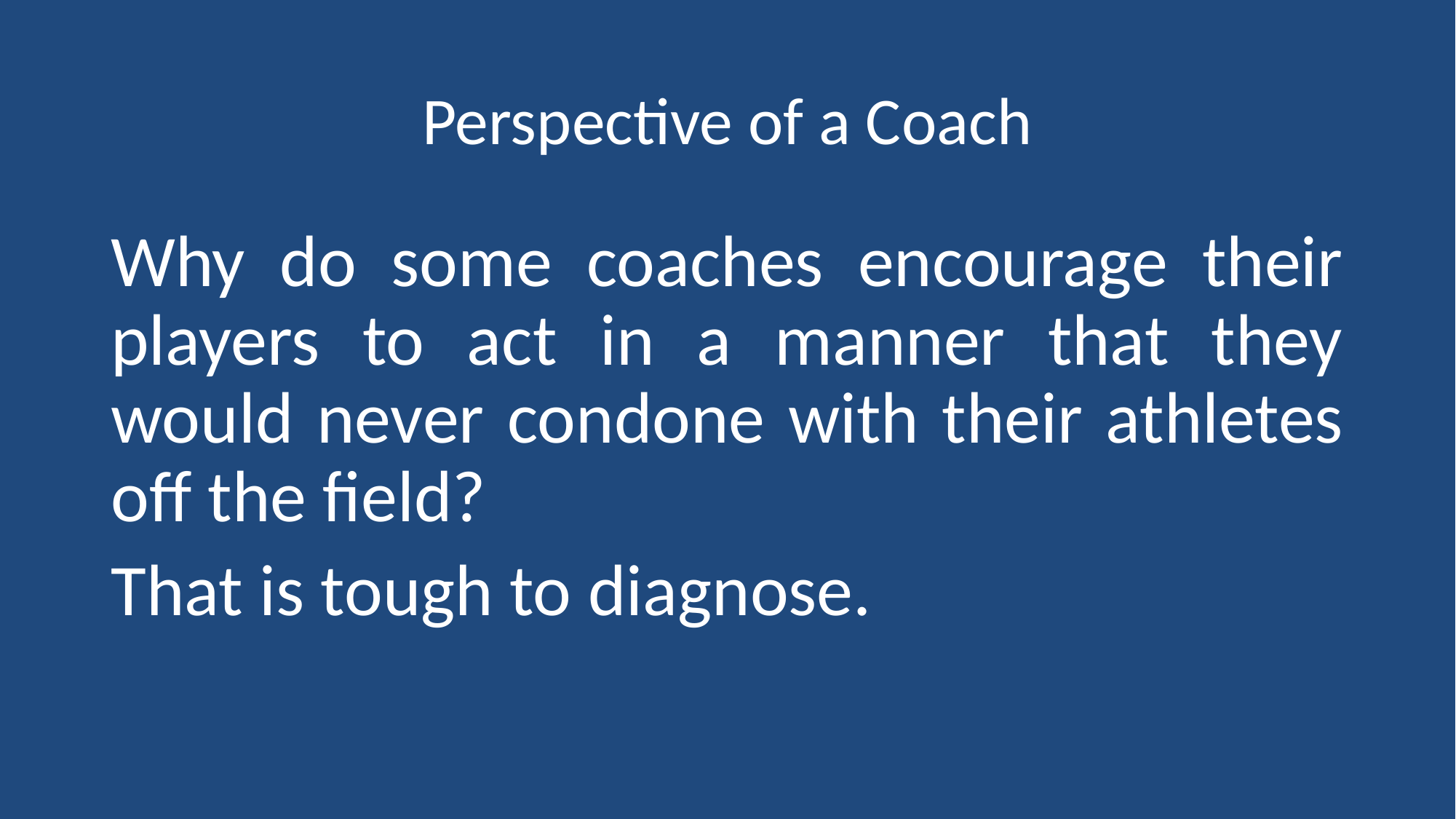

# Perspective of a Coach
Why do some coaches encourage their players to act in a manner that they would never condone with their athletes off the field?
That is tough to diagnose.